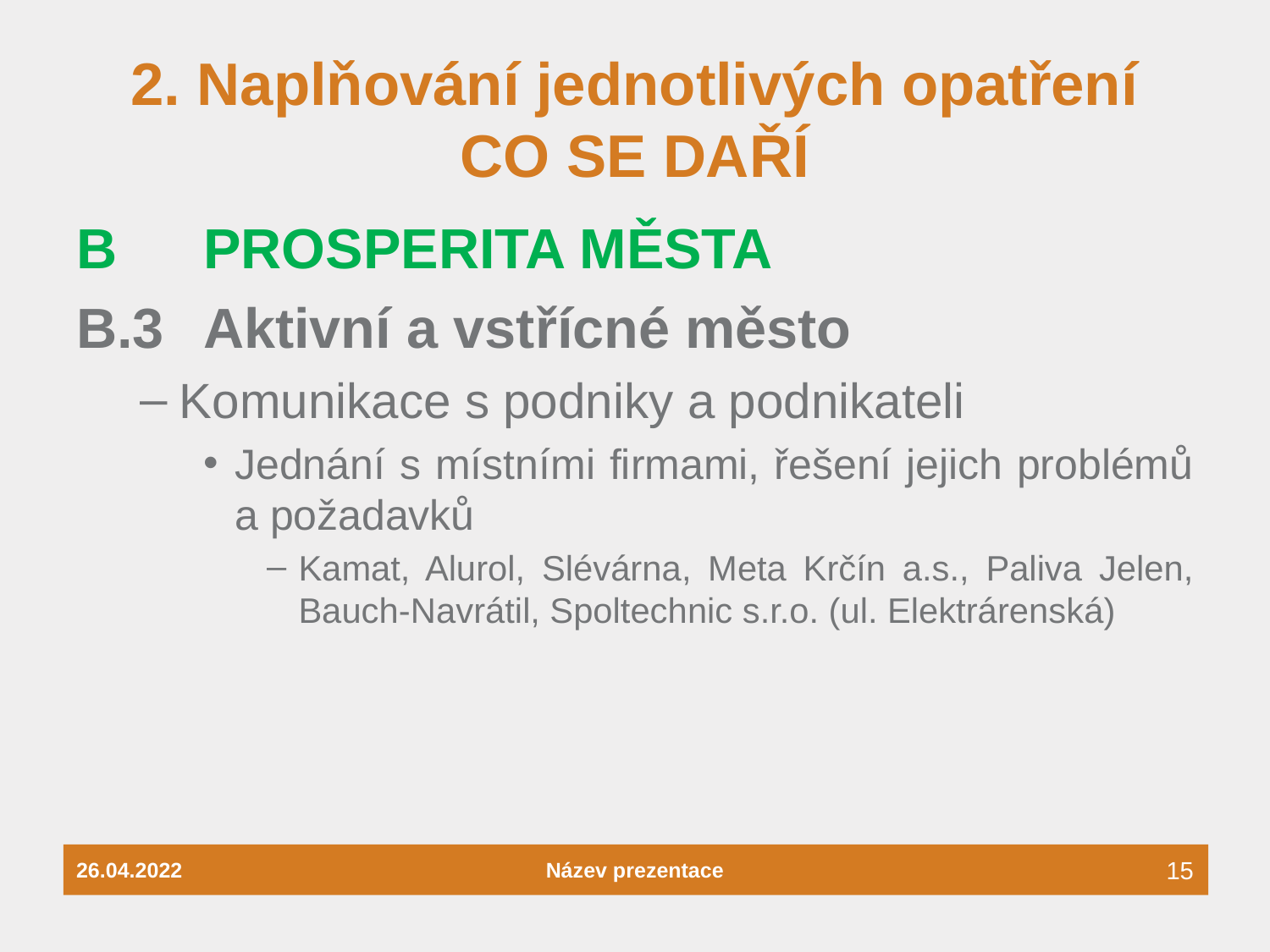

# 2. Naplňování jednotlivých opatření CO SE DAŘÍ
B	PROSPERITA MĚSTA
B.3 	Aktivní a vstřícné město
Komunikace s podniky a podnikateli
Jednání s místními firmami, řešení jejich problémů a požadavků
Kamat, Alurol, Slévárna, Meta Krčín a.s., Paliva Jelen, Bauch-Navrátil, Spoltechnic s.r.o. (ul. Elektrárenská)

26.04.2022
Název prezentace
15